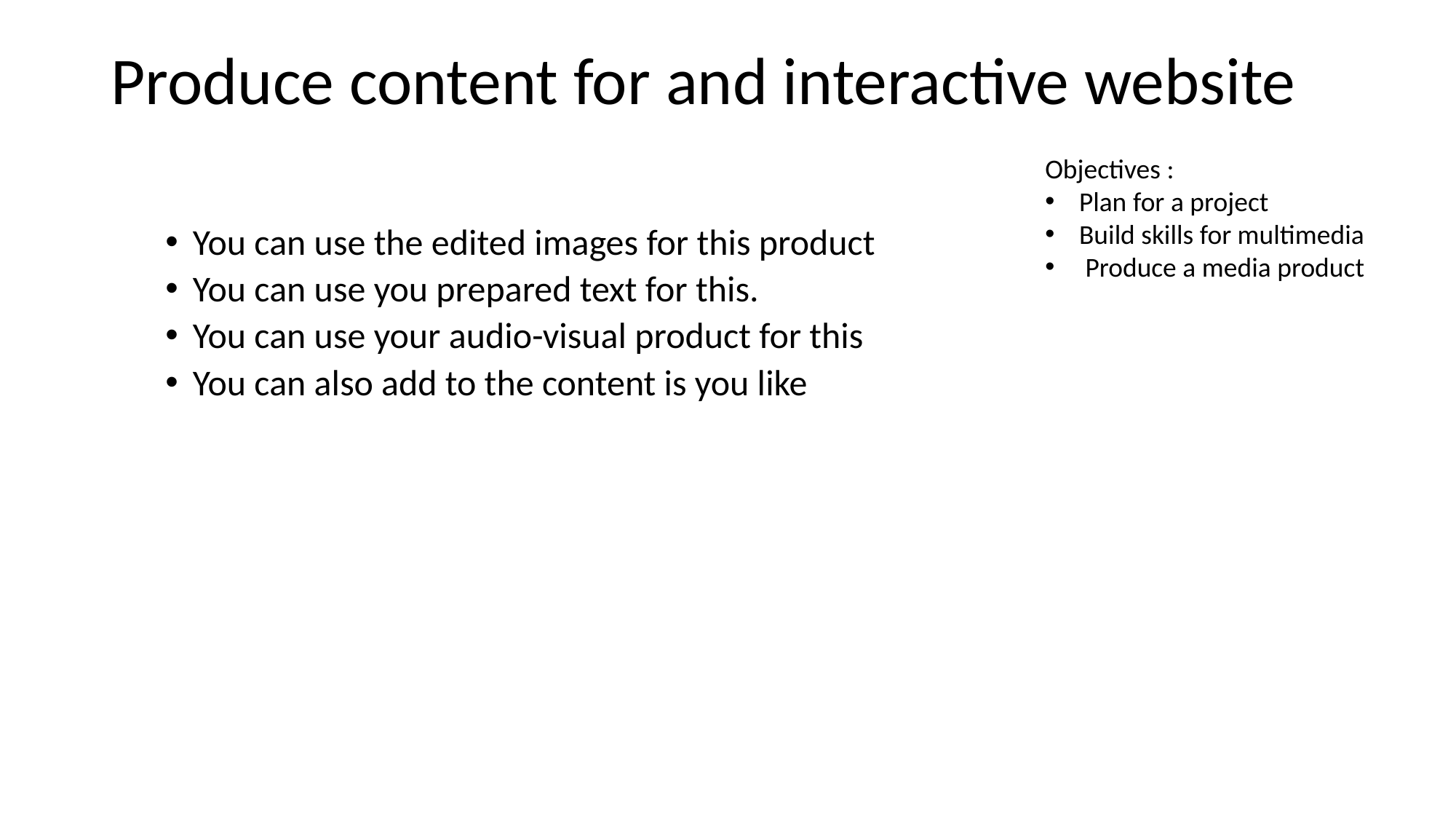

# Produce content for and interactive website
Objectives :
Plan for a project
Build skills for multimedia
 Produce a media product
You can use the edited images for this product
You can use you prepared text for this.
You can use your audio-visual product for this
You can also add to the content is you like